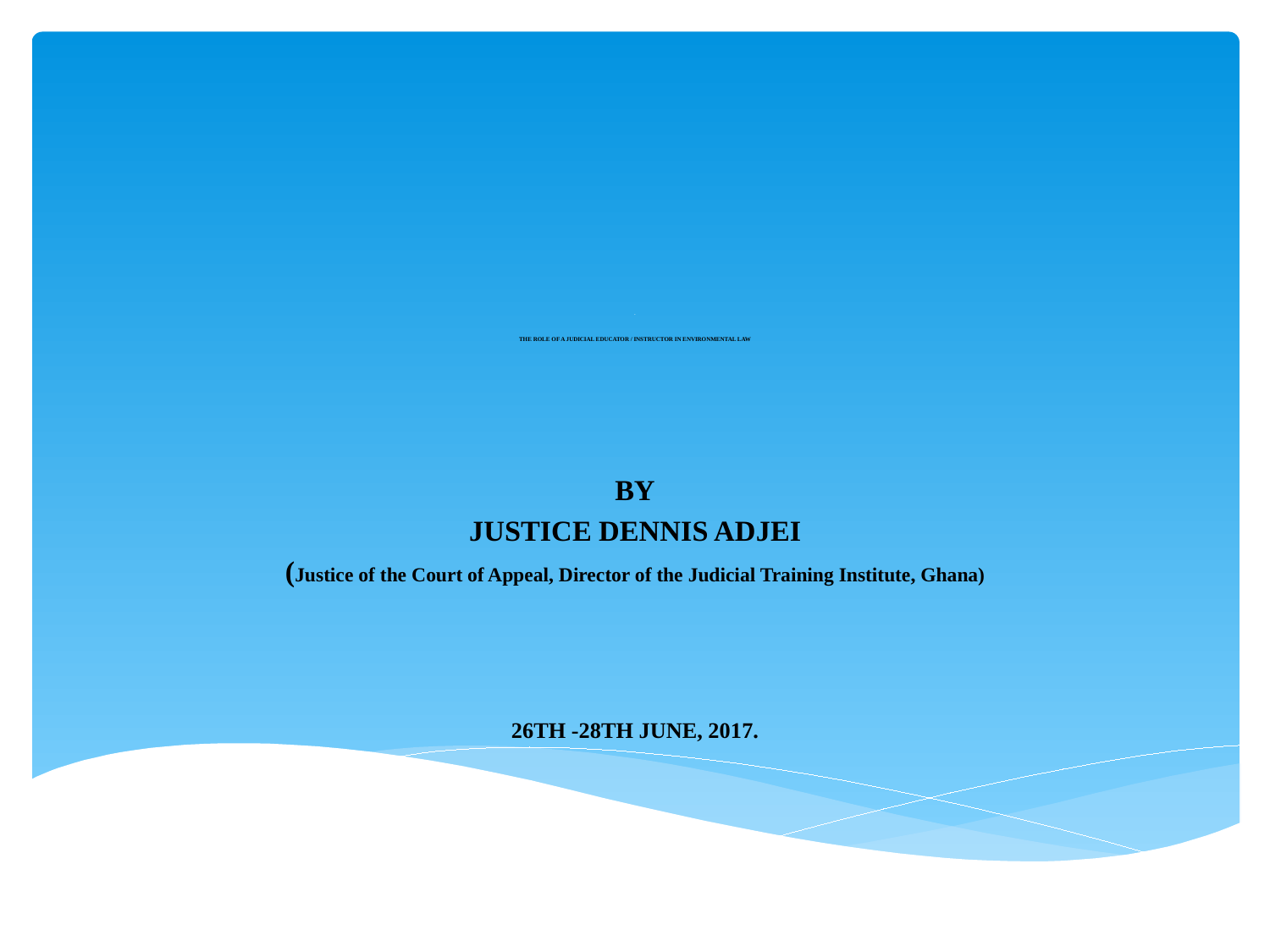

# . THE ROLE OF A JUDICIAL EDUCATOR / INSTRUCTOR IN ENVIRONMENTAL LAW

BY
JUSTICE DENNIS ADJEI
(Justice of the Court of Appeal, Director of the Judicial Training Institute, Ghana)

26TH -28TH JUNE, 2017.